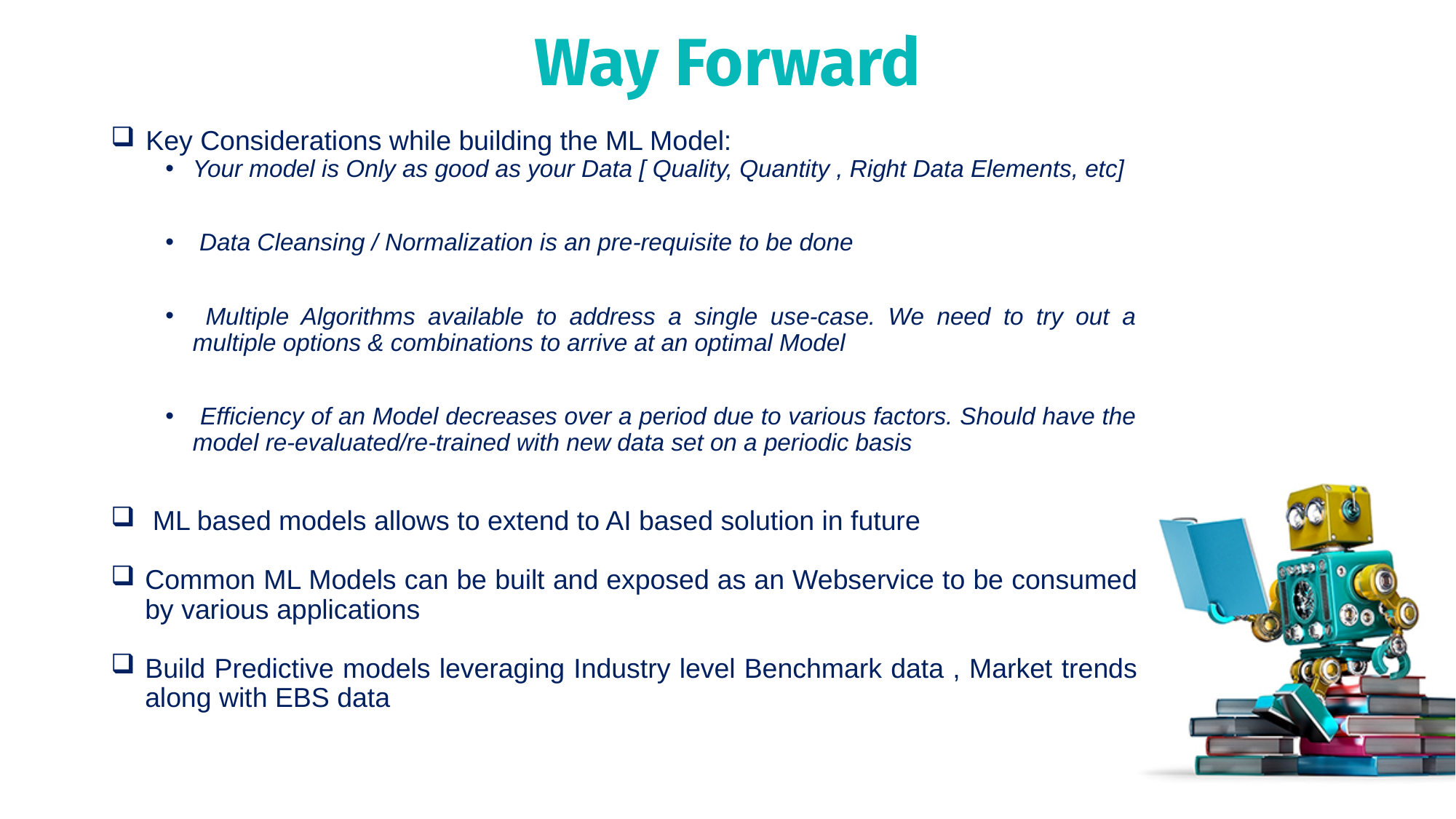

# Way Forward
 Key Considerations while building the ML Model:
Your model is Only as good as your Data [ Quality, Quantity , Right Data Elements, etc]

 Data Cleansing / Normalization is an pre-requisite to be done

 Multiple Algorithms available to address a single use-case. We need to try out a multiple options & combinations to arrive at an optimal Model

 Efficiency of an Model decreases over a period due to various factors. Should have the model re-evaluated/re-trained with new data set on a periodic basis

 ML based models allows to extend to AI based solution in future

Common ML Models can be built and exposed as an Webservice to be consumed by various applications

Build Predictive models leveraging Industry level Benchmark data , Market trends along with EBS data